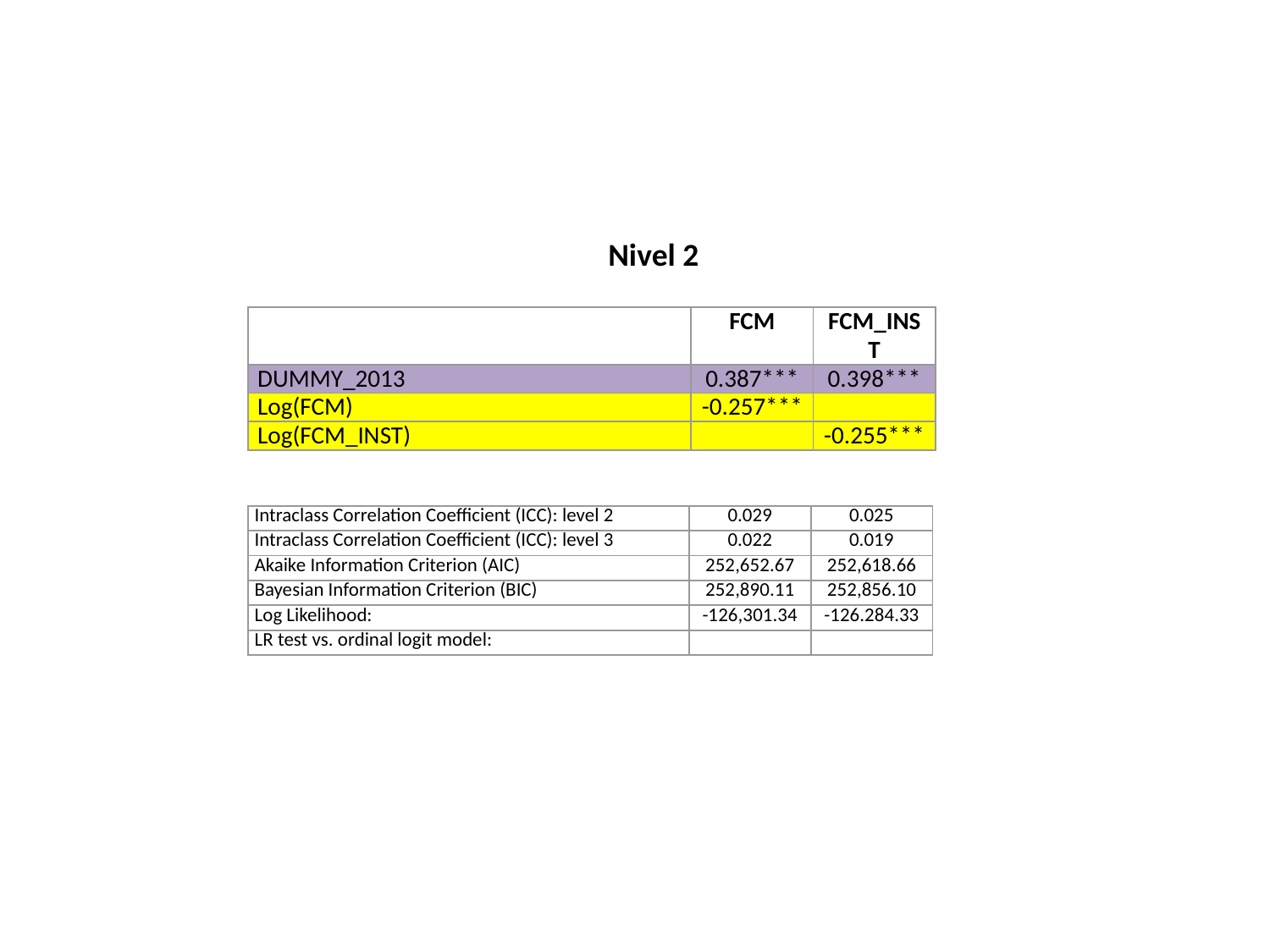

Nivel 2
|  | FCM | FCM\_INST |
| --- | --- | --- |
| DUMMY\_2013 | 0.387\*\*\* | 0.398\*\*\* |
| Log(FCM) | -0.257\*\*\* |  |
| Log(FCM\_INST) |  | -0.255\*\*\* |
| Intraclass Correlation Coefficient (ICC): level 2 | 0.029 | 0.025 |
| --- | --- | --- |
| Intraclass Correlation Coefficient (ICC): level 3 | 0.022 | 0.019 |
| Akaike Information Criterion (AIC) | 252,652.67 | 252,618.66 |
| Bayesian Information Criterion (BIC) | 252,890.11 | 252,856.10 |
| Log Likelihood: | -126,301.34 | -126.284.33 |
| LR test vs. ordinal logit model: |  |  |